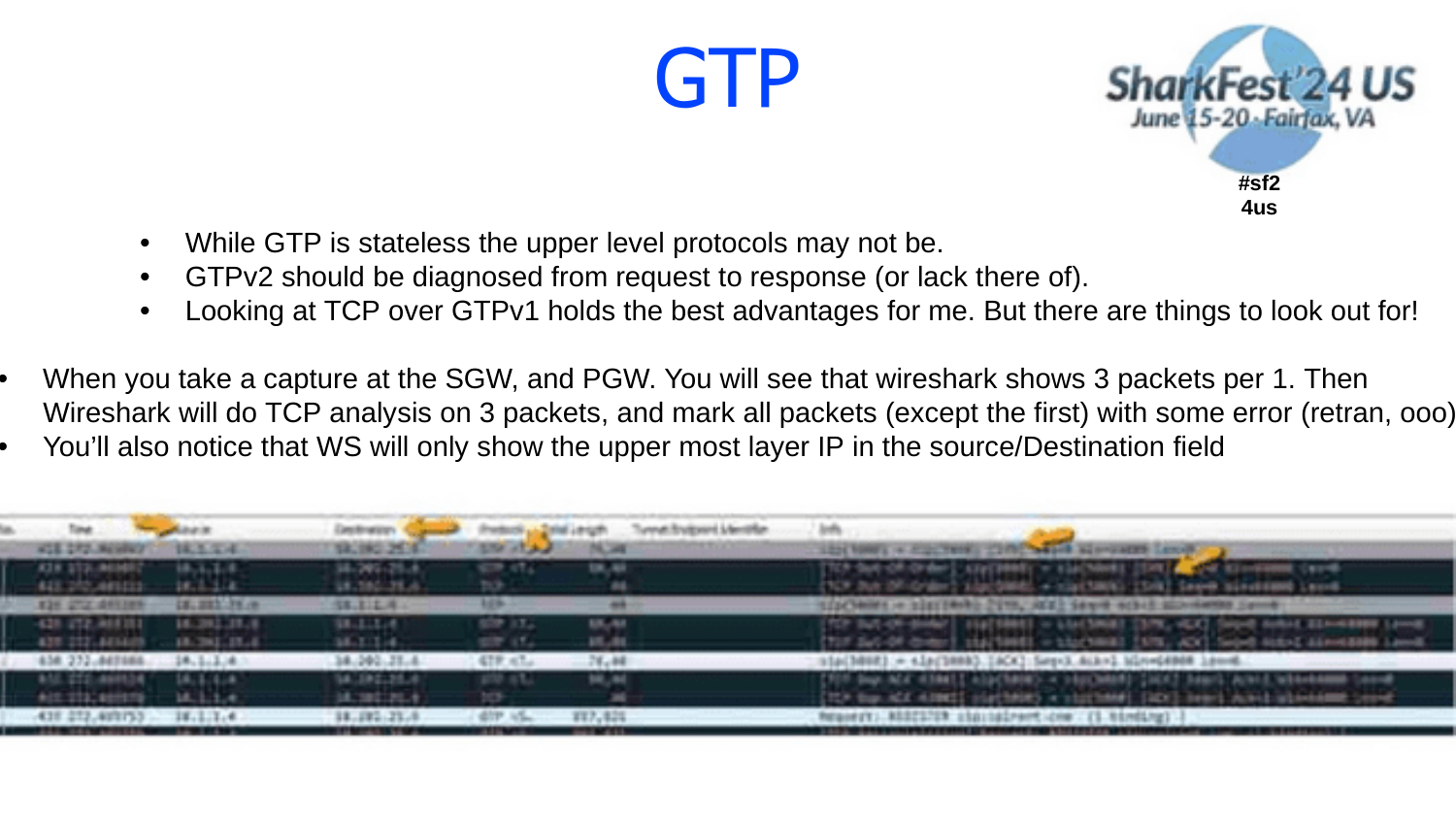

GTP
#sf2
4us
• While GTP is stateless the upper level protocols may not be.
• GTPv2 should be diagnosed from request to response (or lack there of).
• Looking at TCP over GTPv1 holds the best advantages for me. But there are things to look out for!
• When you take a capture at the SGW, and PGW. You will see that wireshark shows 3 packets per 1. Then
Wireshark will do TCP analysis on 3 packets, and mark all packets (except the first) with some error (retran, ooo)
• You’ll also notice that WS will only show the upper most layer IP in the source/Destination field